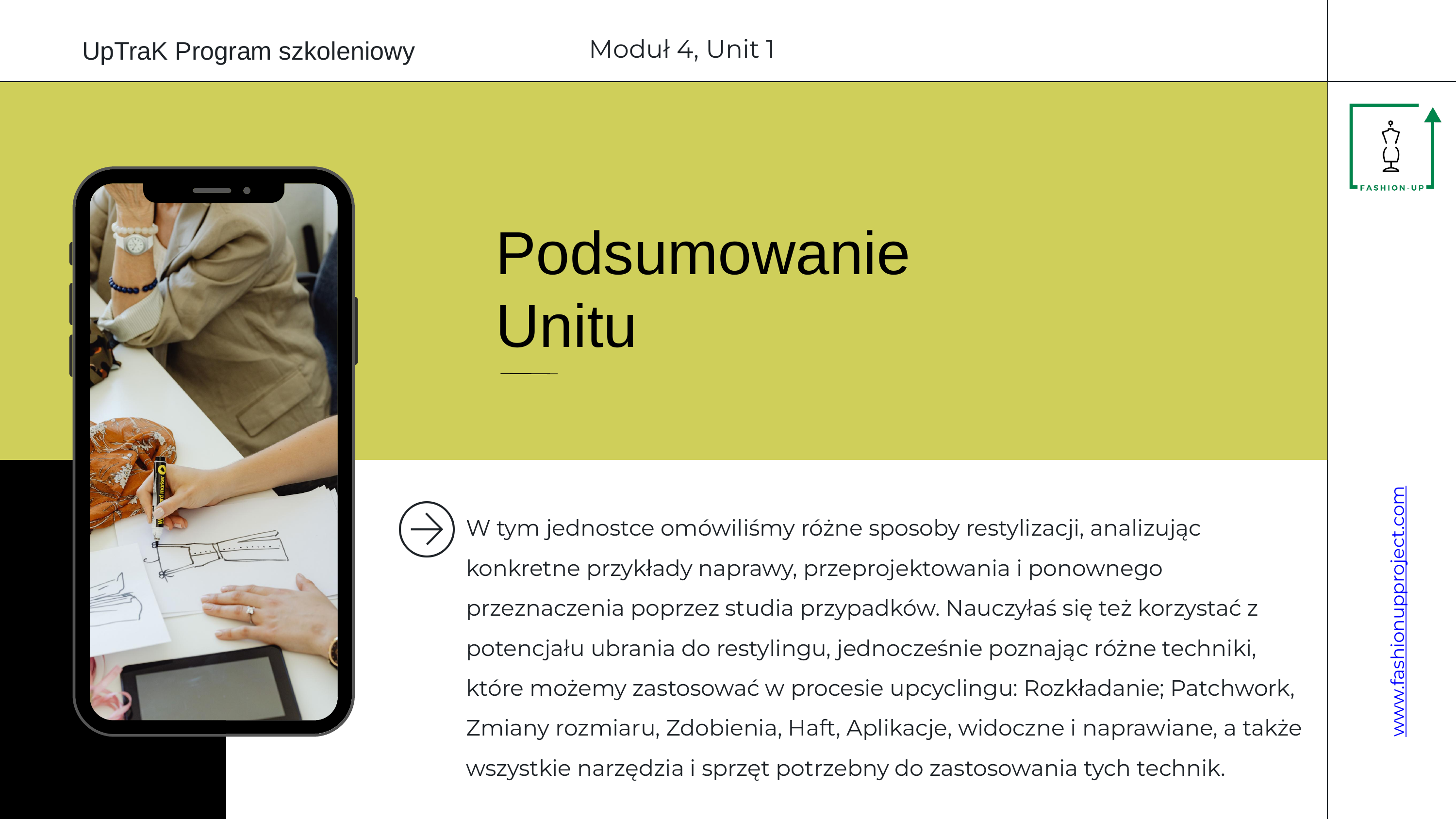

Moduł 4, Unit 1

UpTraK Program szkoleniowy

Podsumowanie Unitu

W tym jednostce omówiliśmy różne sposoby restylizacji, analizując konkretne przykłady naprawy, przeprojektowania i ponownego przeznaczenia poprzez studia przypadków. Nauczyłaś się też korzystać z potencjału ubrania do restylingu, jednocześnie poznając różne techniki, które możemy zastosować w procesie upcyclingu: Rozkładanie; Patchwork, Zmiany rozmiaru, Zdobienia, Haft, Aplikacje, widoczne i naprawiane, a także wszystkie narzędzia i sprzęt potrzebny do zastosowania tych technik.

www.fashionupproject.com